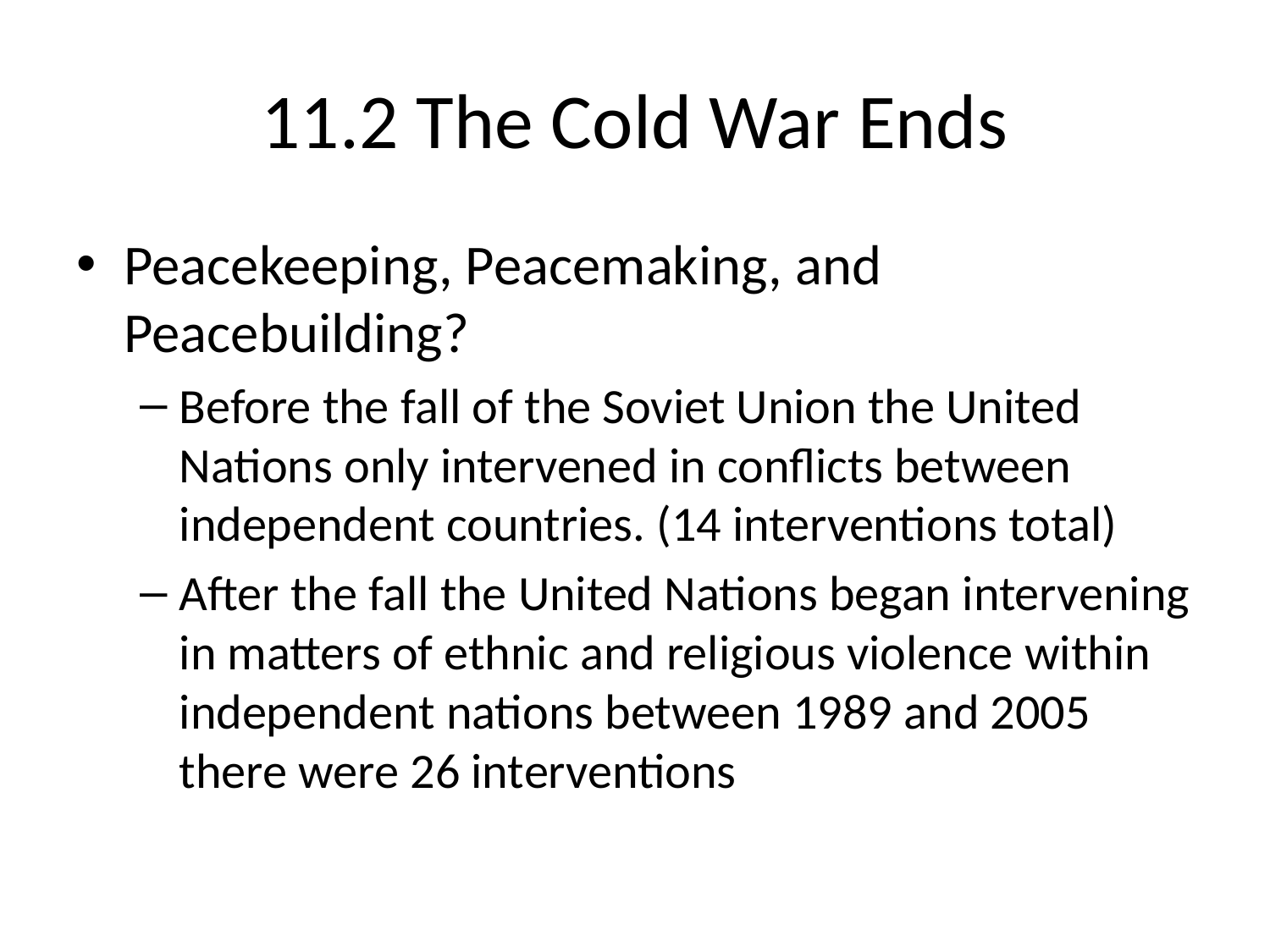

# 11.2 The Cold War Ends
Peacekeeping, Peacemaking, and Peacebuilding?
Before the fall of the Soviet Union the United Nations only intervened in conflicts between independent countries. (14 interventions total)
After the fall the United Nations began intervening in matters of ethnic and religious violence within independent nations between 1989 and 2005 there were 26 interventions